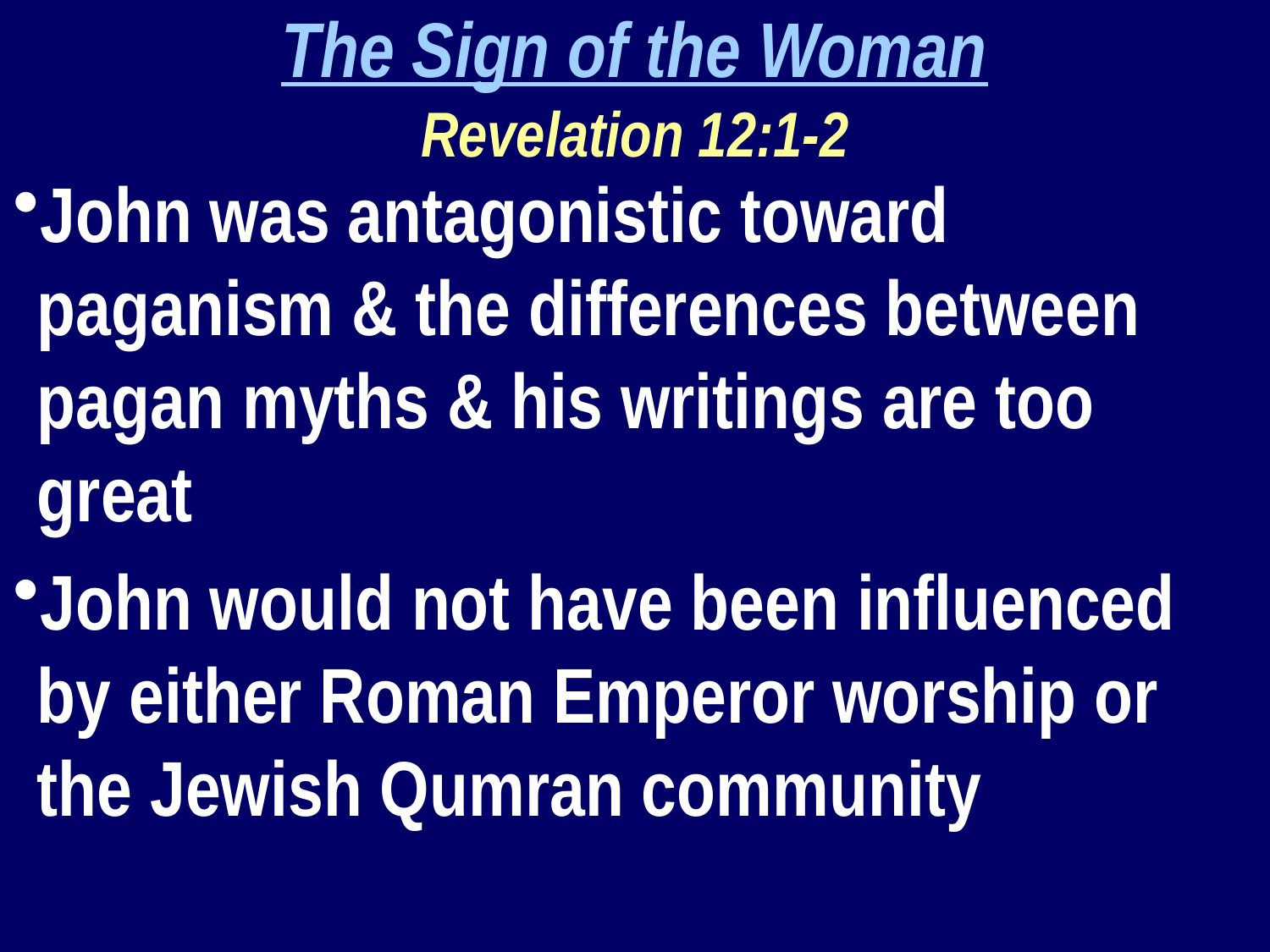

The Sign of the Woman
Revelation 12:1-2
John was antagonistic toward paganism & the differences between pagan myths & his writings are too great
John would not have been influenced by either Roman Emperor worship or the Jewish Qumran community